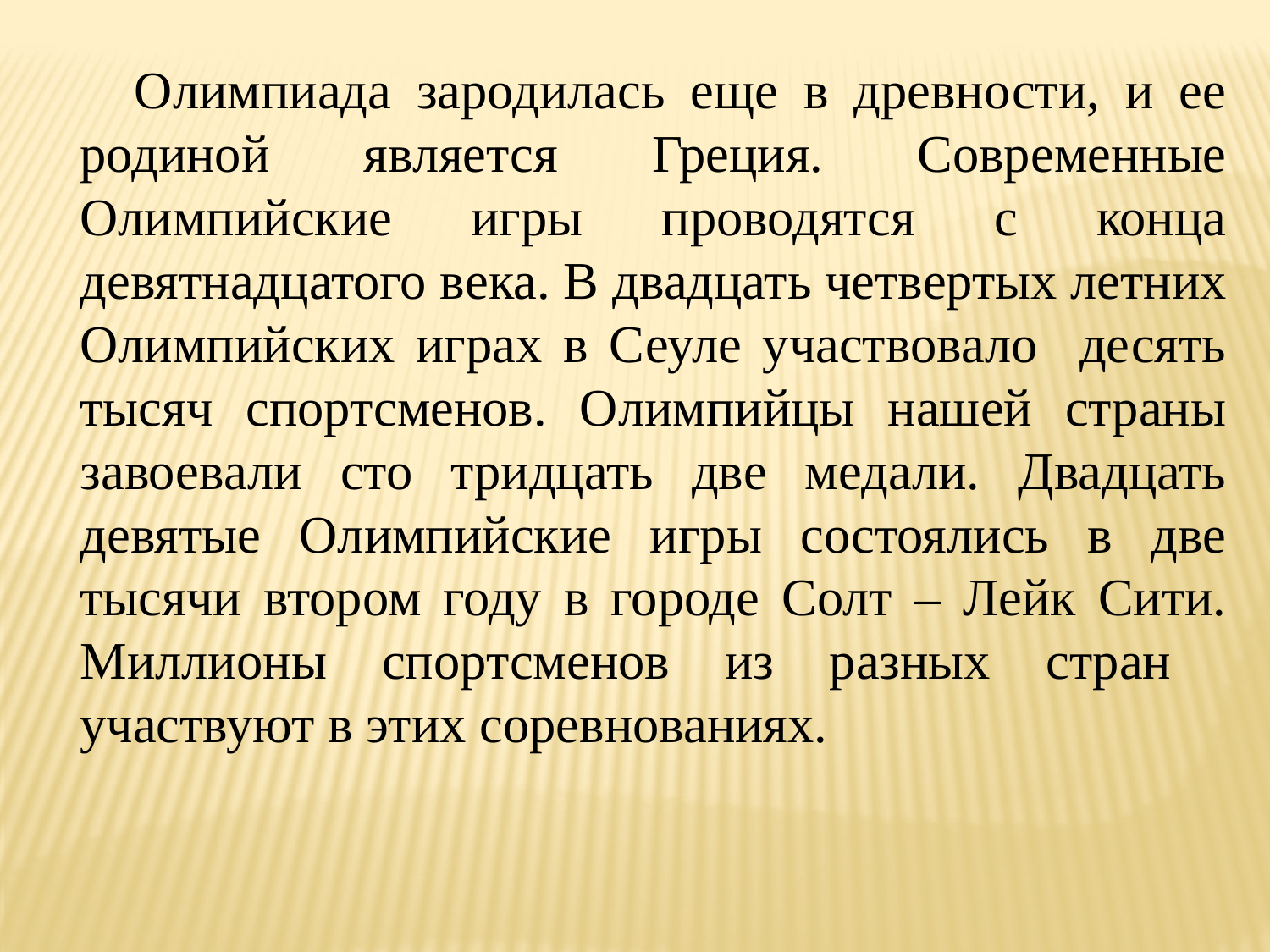

Олимпиада зародилась еще в древности, и ее родиной является Греция. Современные Олимпийские игры проводятся с конца девятнадцатого века. В двадцать четвертых летних Олимпийских играх в Сеуле участвовало  десять тысяч спортсменов. Олимпийцы нашей страны завоевали сто тридцать две медали. Двадцать девятые Олимпийские игры состоялись в две тысячи втором году в городе Солт – Лейк Сити. Миллионы спортсменов из разных стран  участвуют в этих соревнованиях.